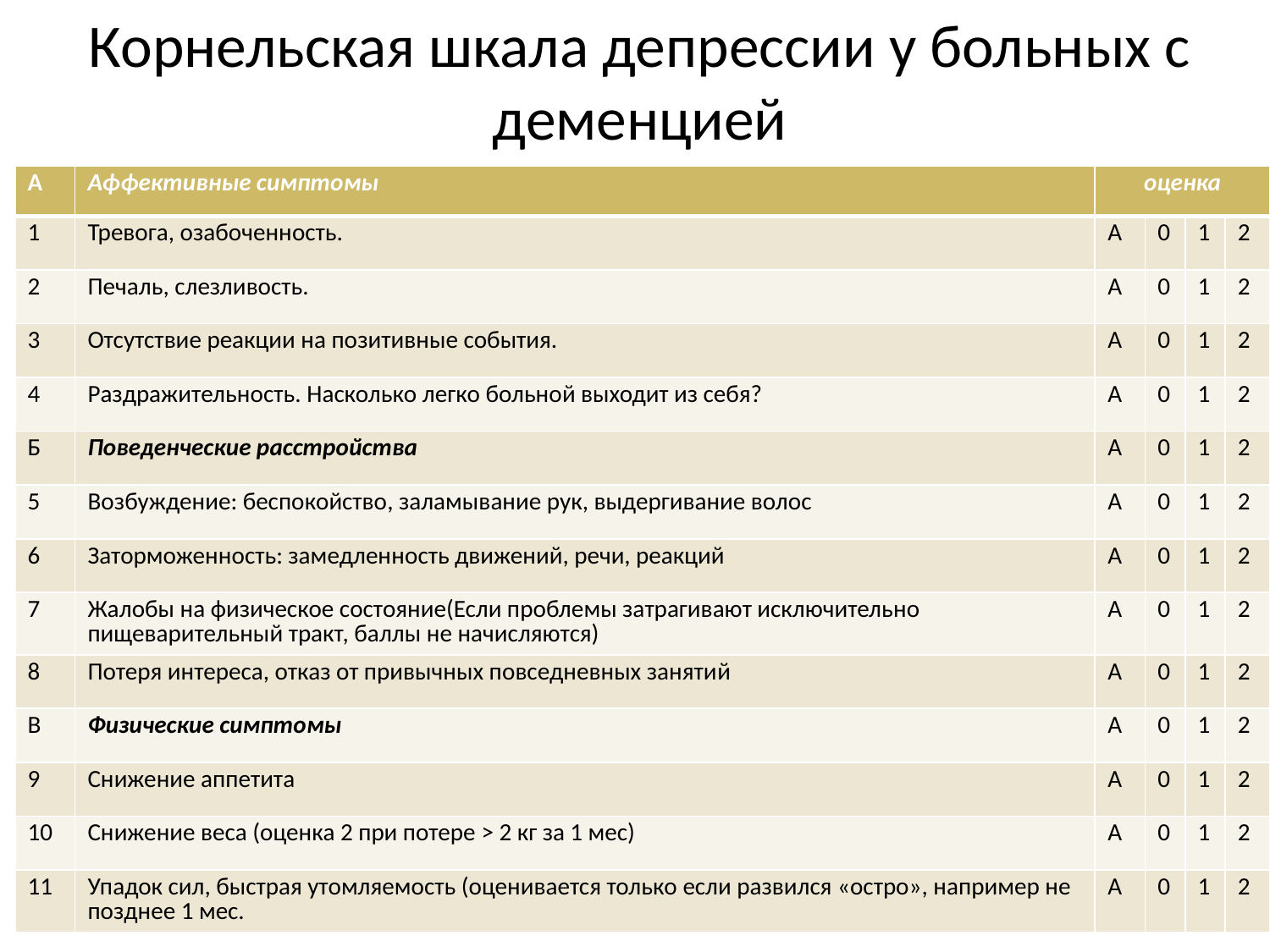

# Корнельская шкала депрессии у больных с деменцией
| A | Аффективные симптомы | оценка |  |  |  |
| --- | --- | --- | --- | --- | --- |
| 1 | Тревога, озабоченность. | А | 0 | 1 | 2 |
| 2 | Печаль, слезливость. | А | 0 | 1 | 2 |
| 3 | Отсутствие реакции на позитивные события. | А | 0 | 1 | 2 |
| 4 | Раздражительность. Насколько легко больной выходит из себя? | А | 0 | 1 | 2 |
| Б | Поведенческие расстройства | А | 0 | 1 | 2 |
| 5 | Возбуждение: беспокойство, заламывание рук, выдергивание волос | А | 0 | 1 | 2 |
| 6 | Заторможенность: замедленность движений, речи, реакций | А | 0 | 1 | 2 |
| 7 | Жалобы на физическое состояние(Если проблемы затрагивают исключительно пищеварительный тракт, баллы не начисляются) | А | 0 | 1 | 2 |
| 8 | Потеря интереса, отказ от привычных повседневных занятий | А | 0 | 1 | 2 |
| В | Физические симптомы | А | 0 | 1 | 2 |
| 9 | Снижение аппетита | А | 0 | 1 | 2 |
| 10 | Снижение веса (оценка 2 при потере > 2 кг за 1 мес) | А | 0 | 1 | 2 |
| 11 | Упадок сил, быстрая утомляемость (оценивается только если развился «остро», например не позднее 1 мес. | А | 0 | 1 | 2 |